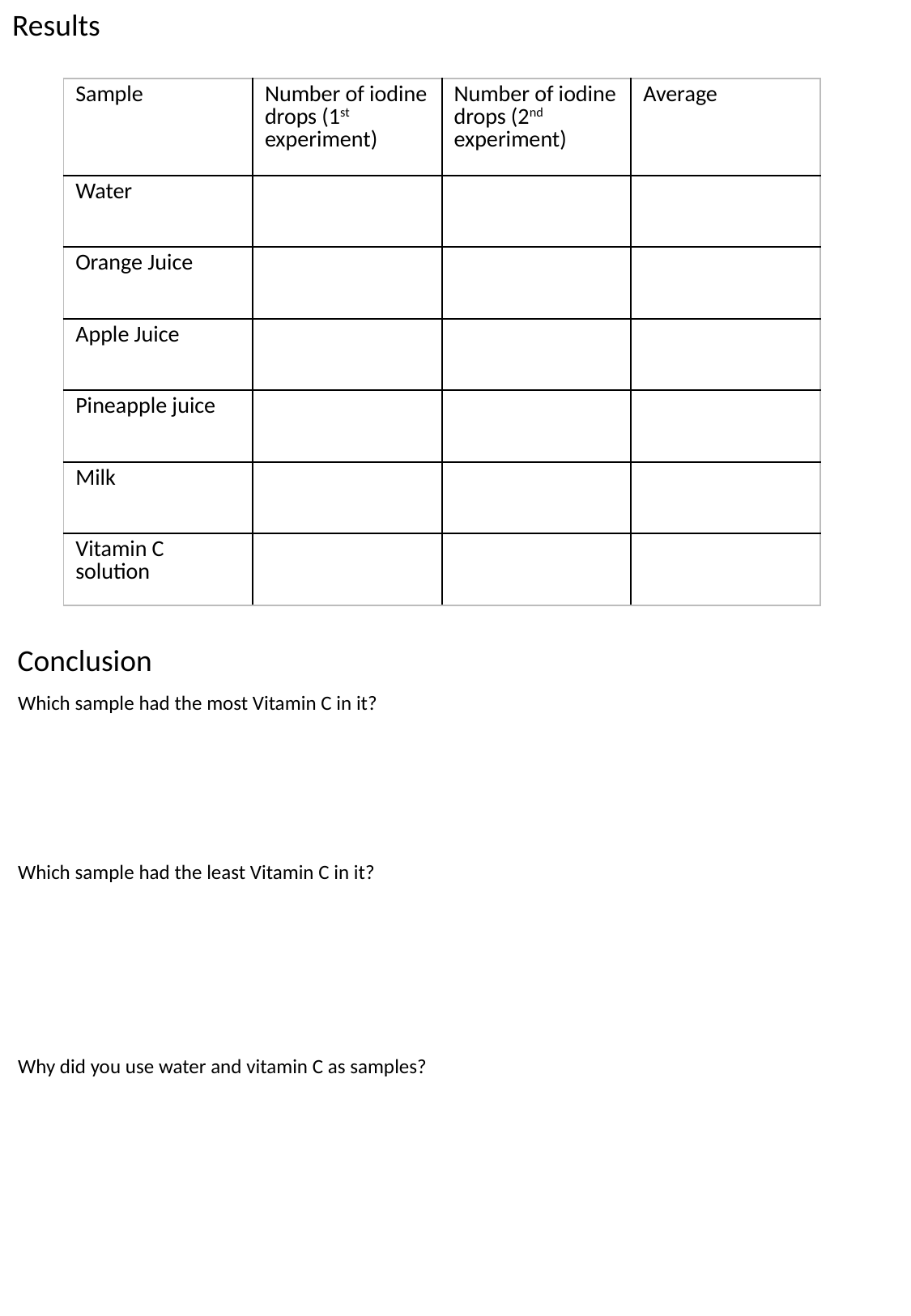

Results
| Sample | Number of iodine drops (1st experiment) | Number of iodine drops (2nd experiment) | Average |
| --- | --- | --- | --- |
| Water |  |  |  |
| Orange Juice |  |  |  |
| Apple Juice |  |  |  |
| Pineapple juice |  |  |  |
| Milk |  |  |  |
| Vitamin C solution |  |  |  |
Conclusion
Which sample had the most Vitamin C in it?

Which sample had the least Vitamin C in it?

Why did you use water and vitamin C as samples?